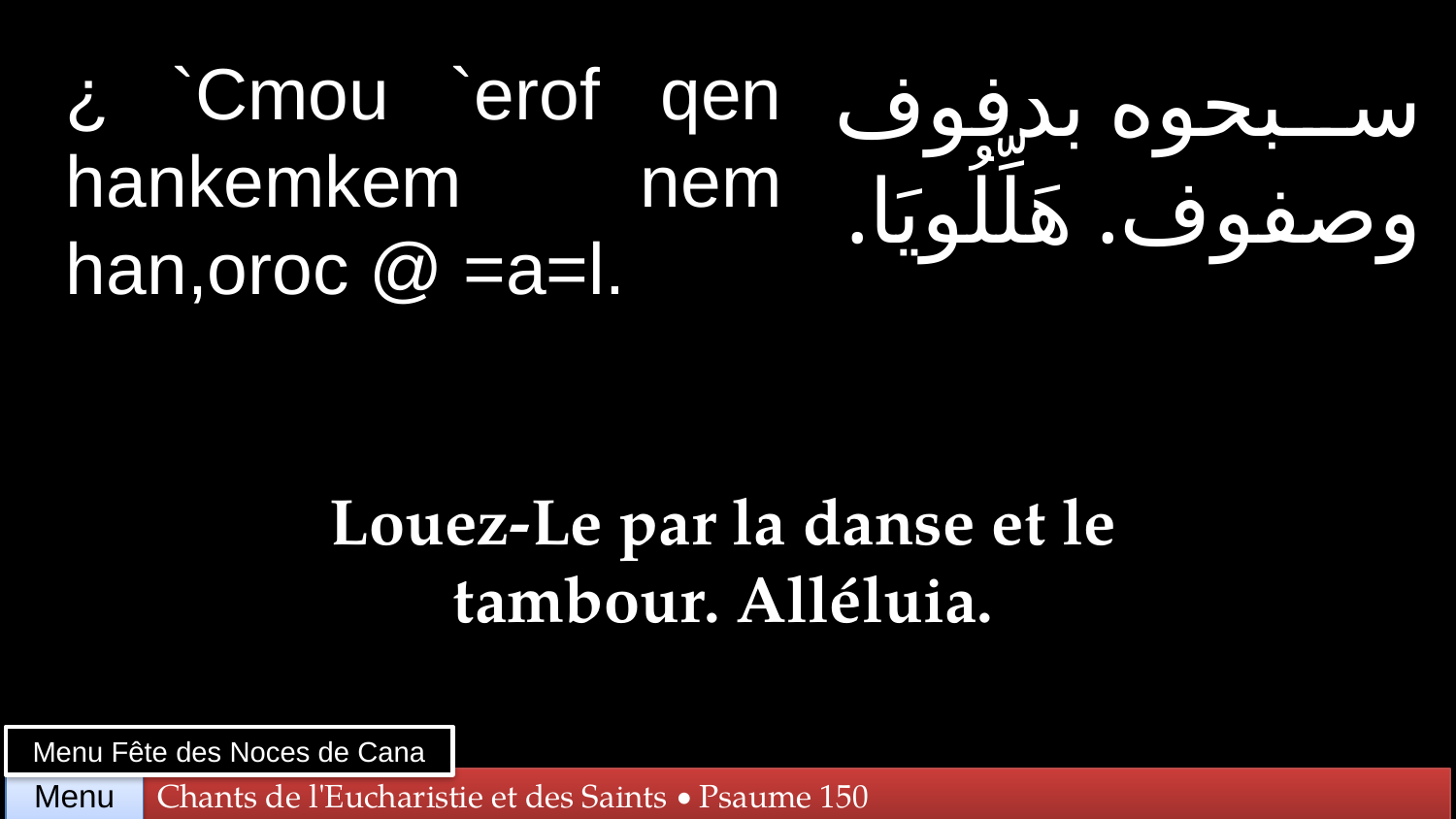

¿ `Cmou `erof qen hankemkem nem han,oroc @ =a=l.
سبحوه بدفوف وصفوف. هَلِّلُويَا.
Louez-Le par la danse et le tambour. Alléluia.
Menu Fête des Noces de Cana
Chants de l'Eucharistie et des Saints • Psaume 150
Menu